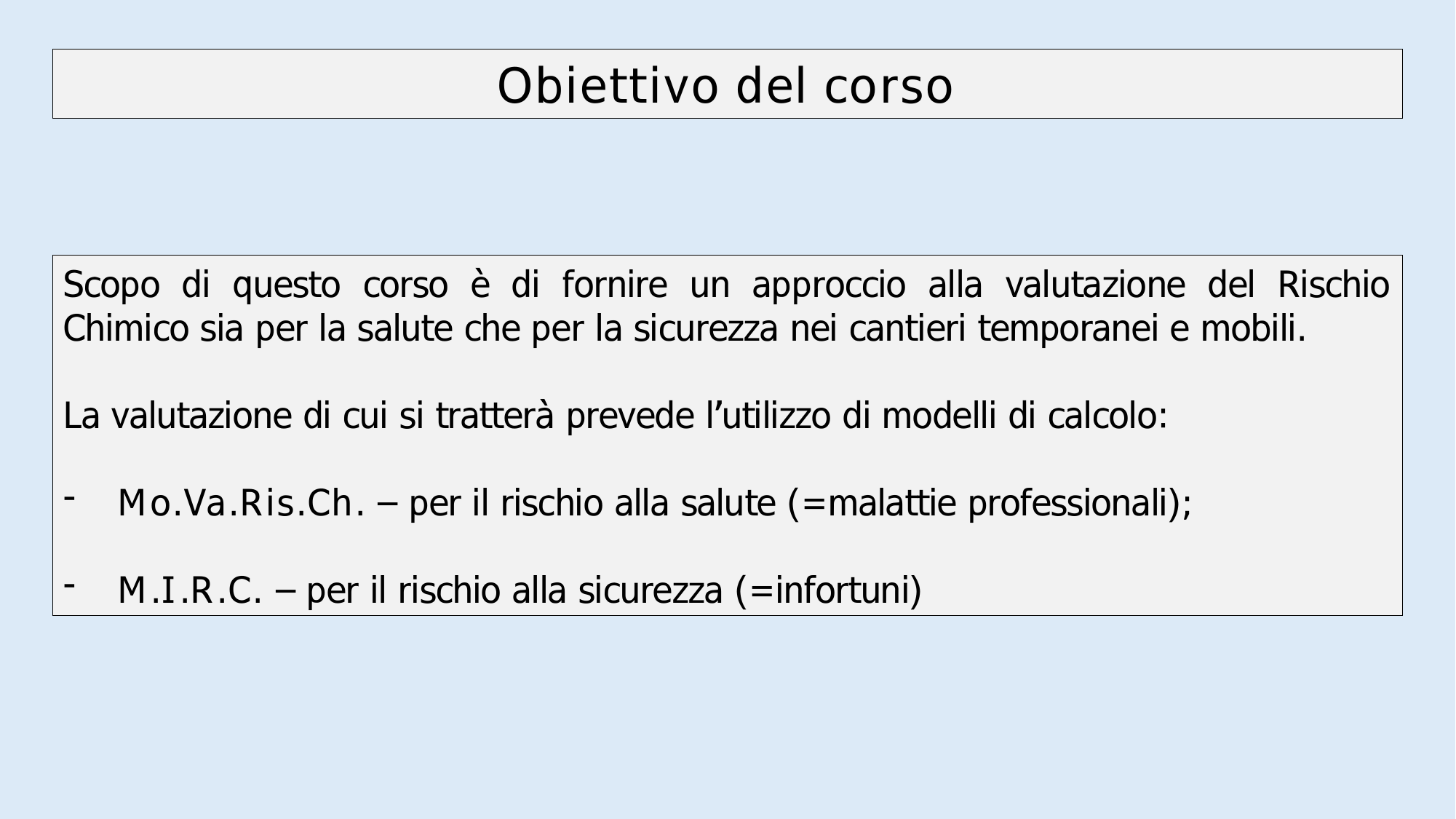

Obiettivo del corso
Scopo di questo corso è di fornire un approccio alla valutazione del Rischio Chimico sia per la salute che per la sicurezza nei cantieri temporanei e mobili.

La valutazione di cui si tratterà prevede l’utilizzo di modelli di calcolo:

Mo.Va.Ris.Ch. – per il rischio alla salute (=malattie professionali);

M.I.R.C. – per il rischio alla sicurezza (=infortuni)